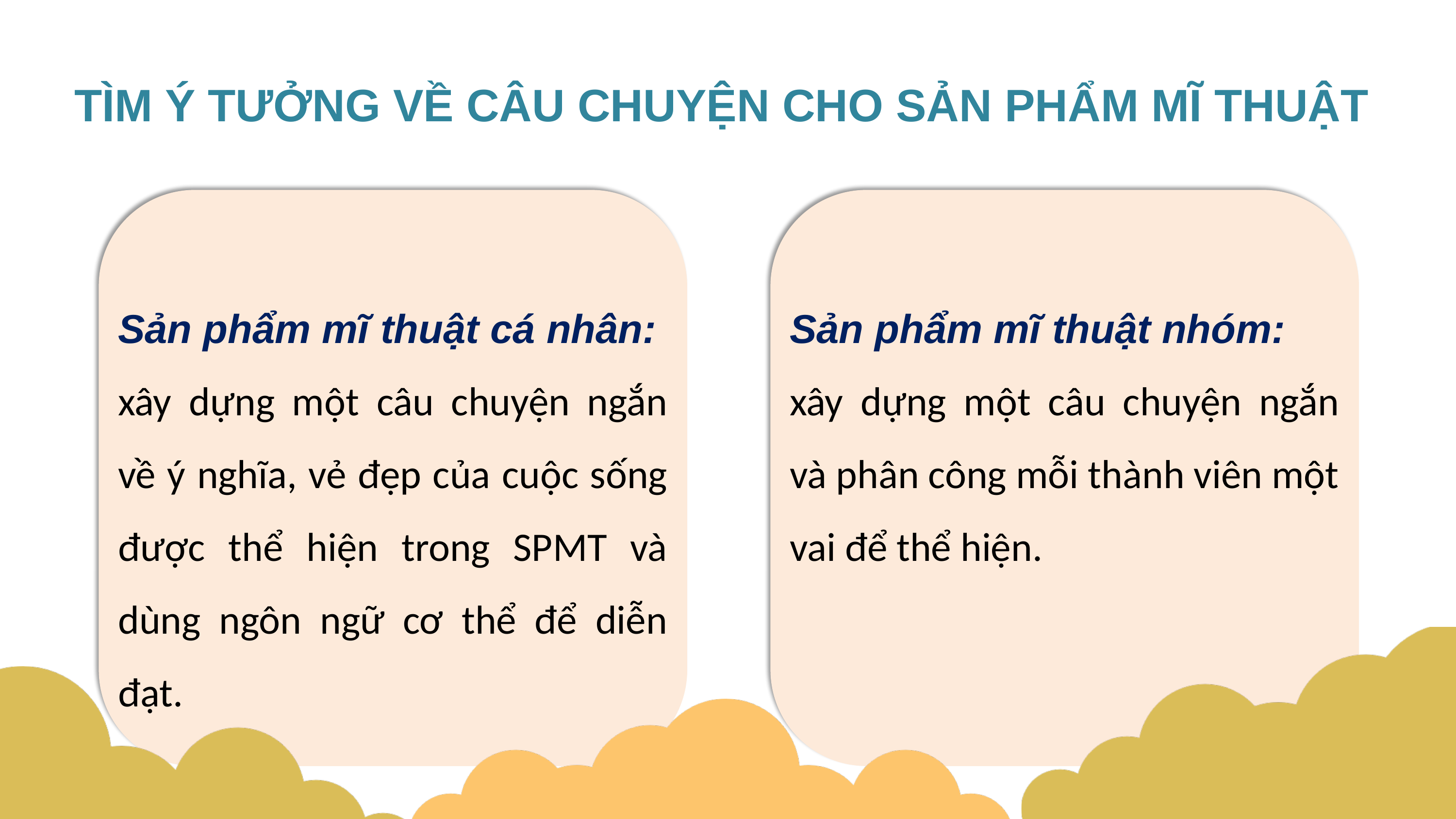

TÌM Ý TƯỞNG VỀ CÂU CHUYỆN CHO SẢN PHẨM MĨ THUẬT

Sản phẩm mĩ thuật cá nhân:
xây dựng một câu chuyện ngắn về ý nghĩa, vẻ đẹp của cuộc sống được thể hiện trong SPMT và dùng ngôn ngữ cơ thể để diễn đạt.

Sản phẩm mĩ thuật nhóm:
xây dựng một câu chuyện ngắn và phân công mỗi thành viên một vai để thể hiện.